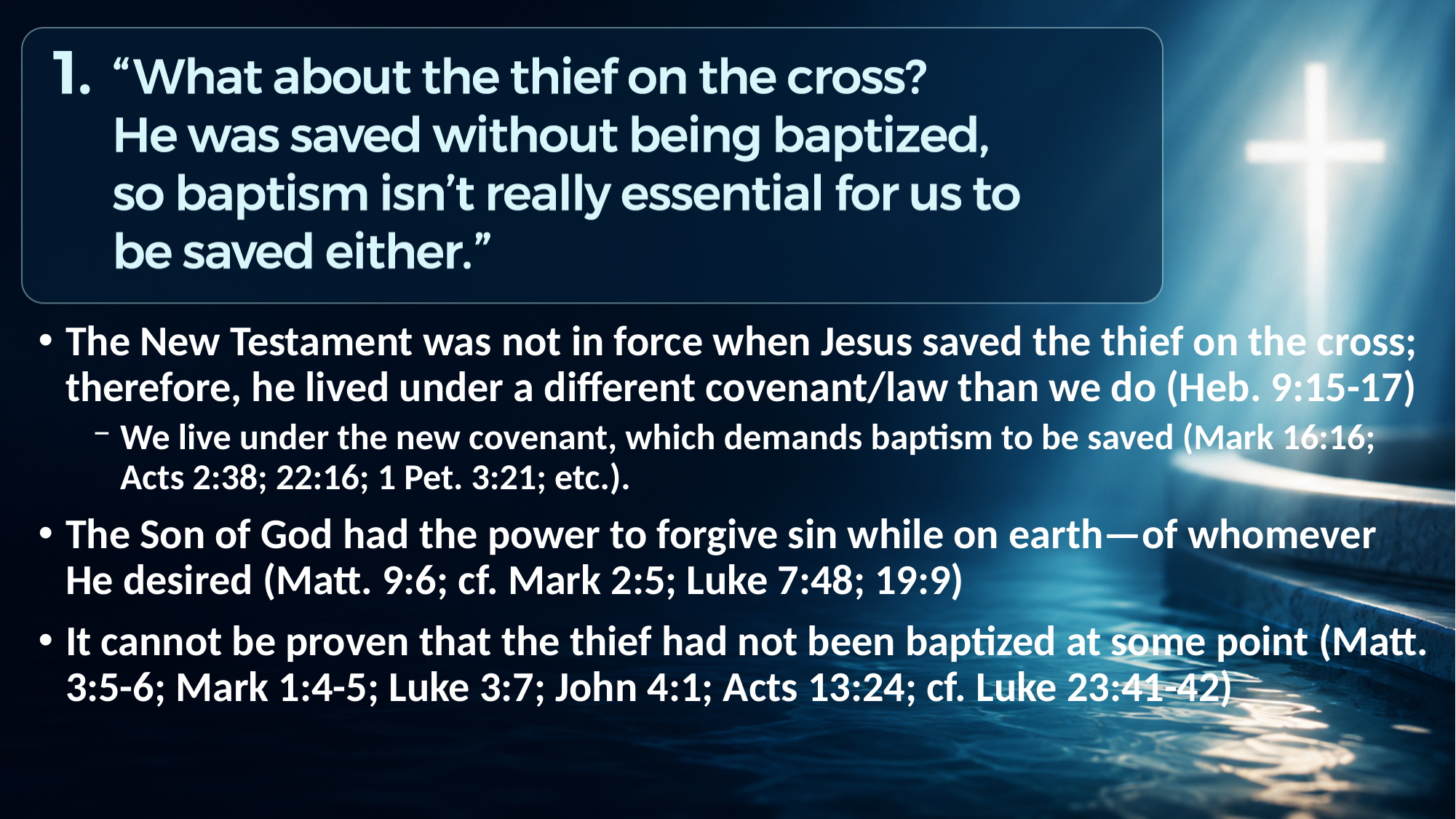

The New Testament was not in force when Jesus saved the thief on the cross; therefore, he lived under a different covenant/law than we do (Heb. 9:15-17)
We live under the new covenant, which demands baptism to be saved (Mark 16:16; Acts 2:38; 22:16; 1 Pet. 3:21; etc.).
The Son of God had the power to forgive sin while on earth—of whomever He desired (Matt. 9:6; cf. Mark 2:5; Luke 7:48; 19:9)
It cannot be proven that the thief had not been baptized at some point (Matt. 3:5-6; Mark 1:4-5; Luke 3:7; John 4:1; Acts 13:24; cf. Luke 23:41-42)